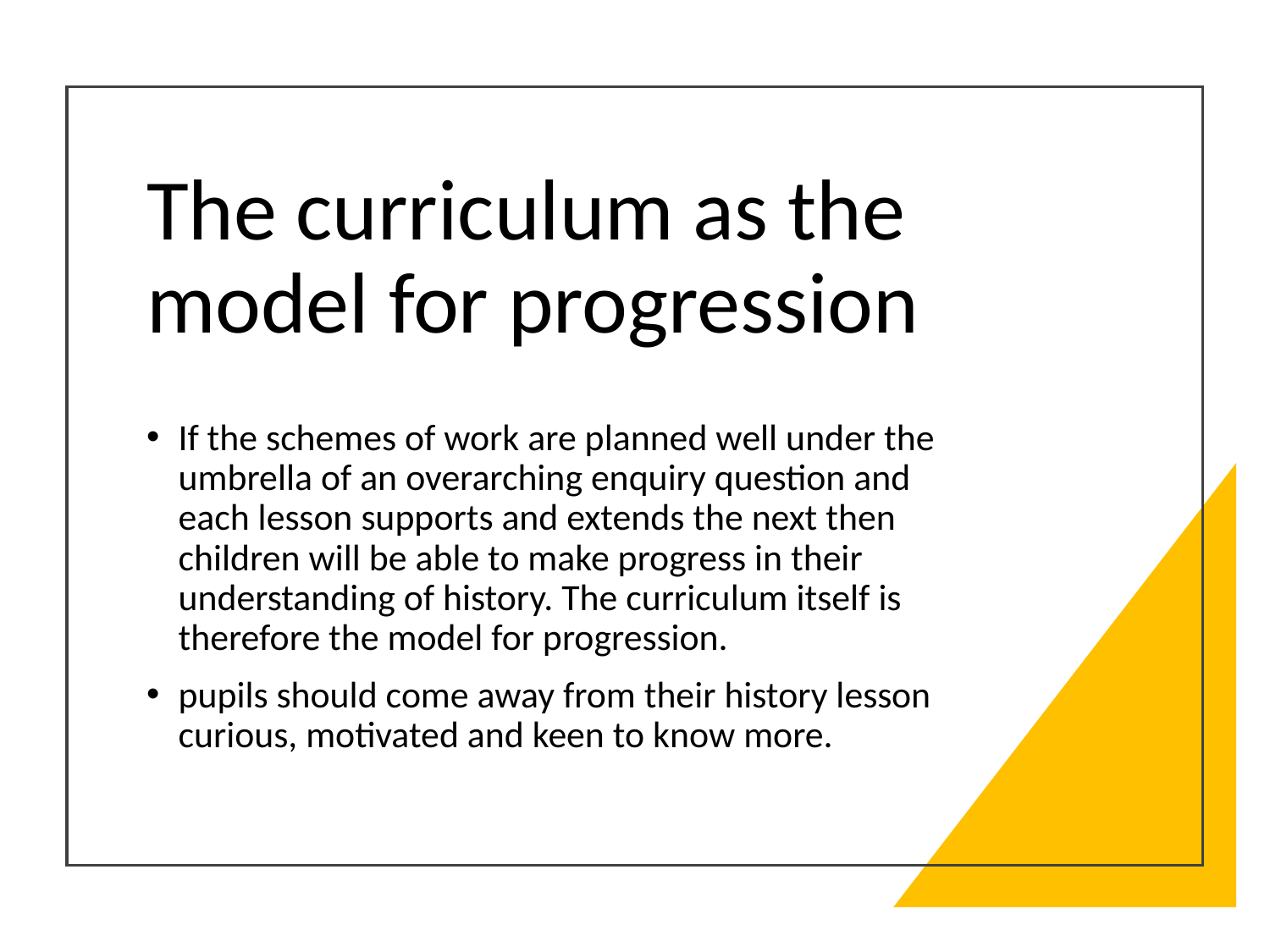

# The curriculum as the model for progression
If the schemes of work are planned well under the umbrella of an overarching enquiry question and each lesson supports and extends the next then children will be able to make progress in their understanding of history. The curriculum itself is therefore the model for progression.
pupils should come away from their history lesson curious, motivated and keen to know more.